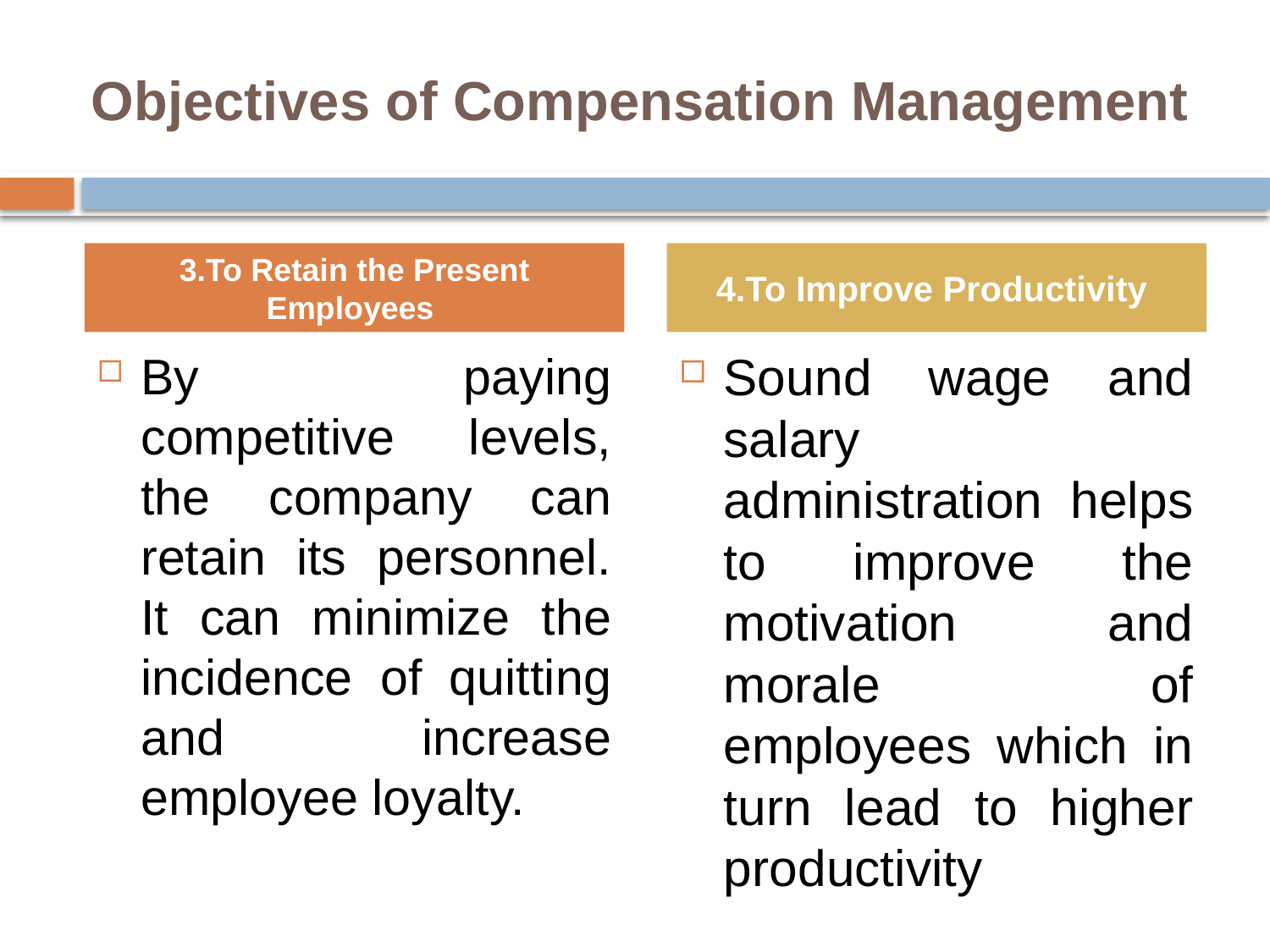

# Objectives of Compensation Management
3.To Retain the Present Employees
4.To Improve Productivity
By paying competitive levels, the company can retain its personnel. It can minimize the incidence of quitting and increase employee loyalty.

Sound wage and salary administration helps to improve the motivation and morale of employees which in turn lead to higher productivity